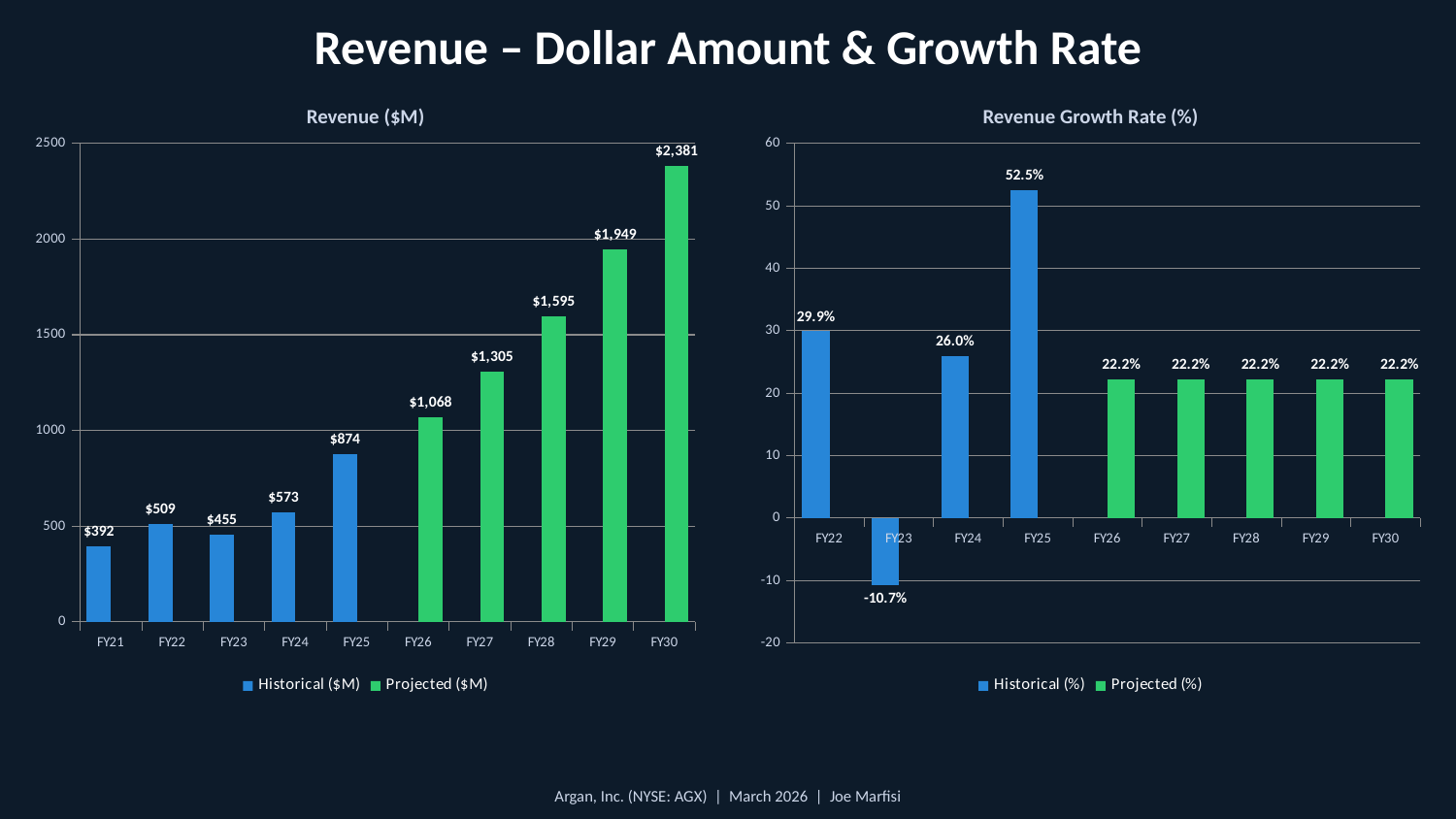

Revenue – Dollar Amount & Growth Rate
Revenue ($M)
Revenue Growth Rate (%)

### Chart

| Category | Historical ($M) | Projected ($M) |
|---|---|---|
| FY21 | 392.2 | None |
| FY22 | 509.4 | None |
| FY23 | 455.0 | None |
| FY24 | 573.3 | None |
| FY25 | 874.2 | None |
| FY26 | None | 1068.2 |
| FY27 | None | 1305.2 |
| FY28 | None | 1594.7 |
| FY29 | None | 1948.6 |
| FY30 | None | 2380.9 |

### Chart

| Category | Historical (%) | Projected (%) |
|---|---|---|
| FY22 | 29.9 | None |
| FY23 | -10.7 | None |
| FY24 | 26.0 | None |
| FY25 | 52.5 | None |
| FY26 | None | 22.2 |
| FY27 | None | 22.2 |
| FY28 | None | 22.2 |
| FY29 | None | 22.2 |
| FY30 | None | 22.2 |
Argan, Inc. (NYSE: AGX)  |  March 2026  |  Joe Marfisi